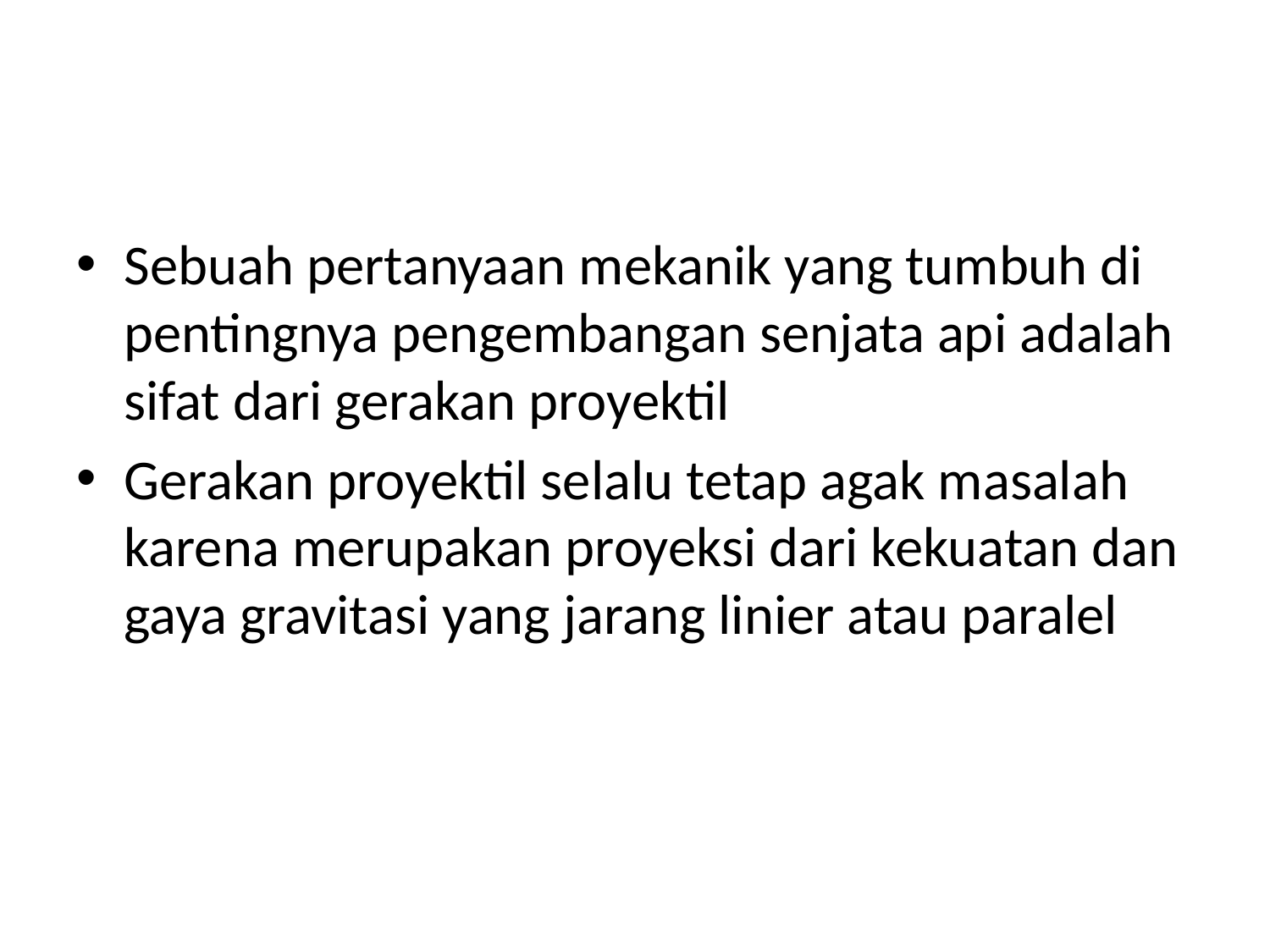

Sebuah pertanyaan mekanik yang tumbuh di pentingnya pengembangan senjata api adalah sifat dari gerakan proyektil
Gerakan proyektil selalu tetap agak masalah karena merupakan proyeksi dari kekuatan dan gaya gravitasi yang jarang linier atau paralel